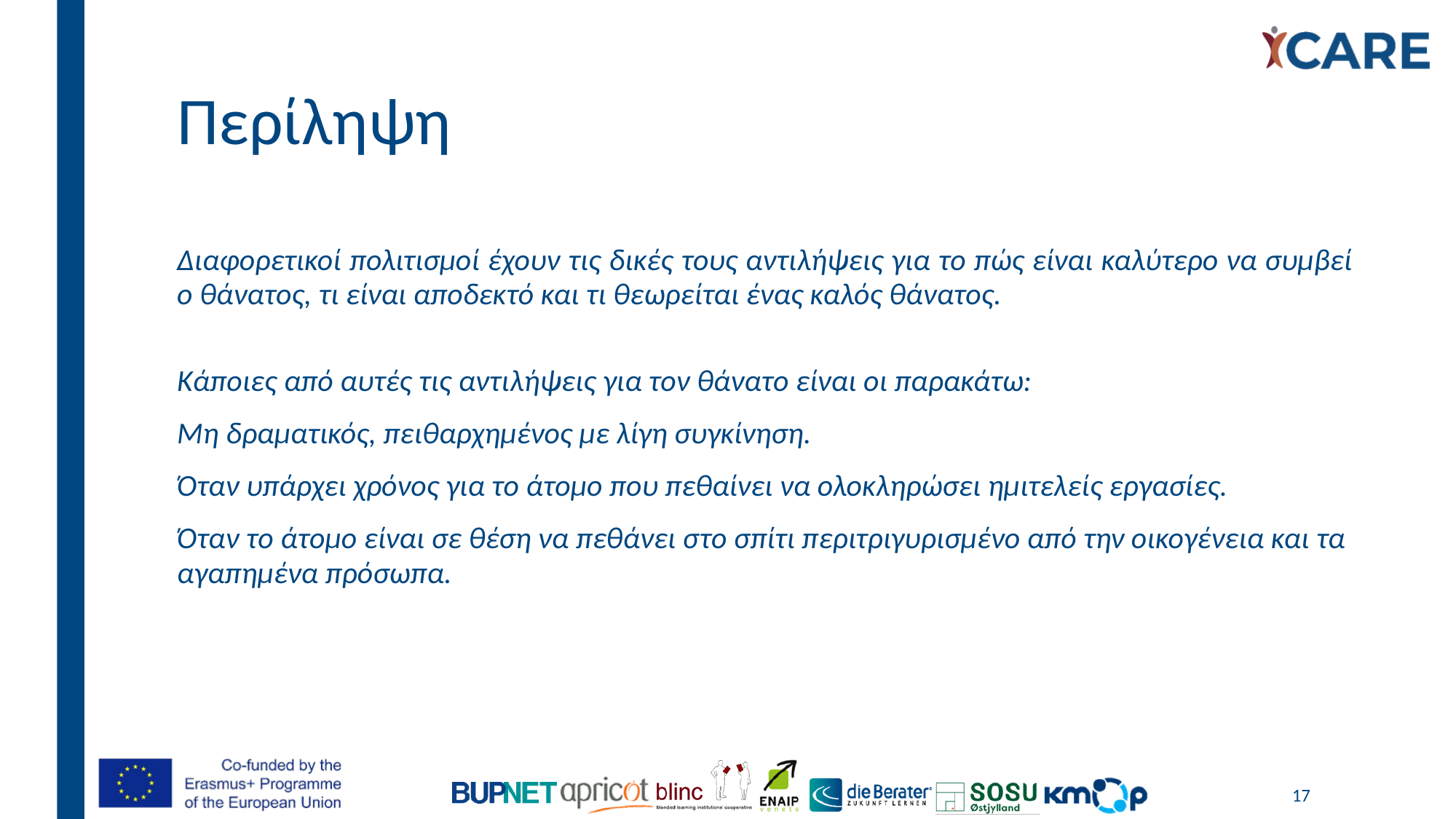

# Περίληψη
Διαφορετικοί πολιτισμοί έχουν τις δικές τους αντιλήψεις για το πώς είναι καλύτερο να συμβεί ο θάνατος, τι είναι αποδεκτό και τι θεωρείται ένας καλός θάνατος.
Κάποιες από αυτές τις αντιλήψεις για τον θάνατο είναι οι παρακάτω:
Μη δραματικός, πειθαρχημένος με λίγη συγκίνηση.
Όταν υπάρχει χρόνος για το άτομο που πεθαίνει να ολοκληρώσει ημιτελείς εργασίες.
Όταν το άτομο είναι σε θέση να πεθάνει στο σπίτι περιτριγυρισμένο από την οικογένεια και τα  αγαπημένα πρόσωπα.
17